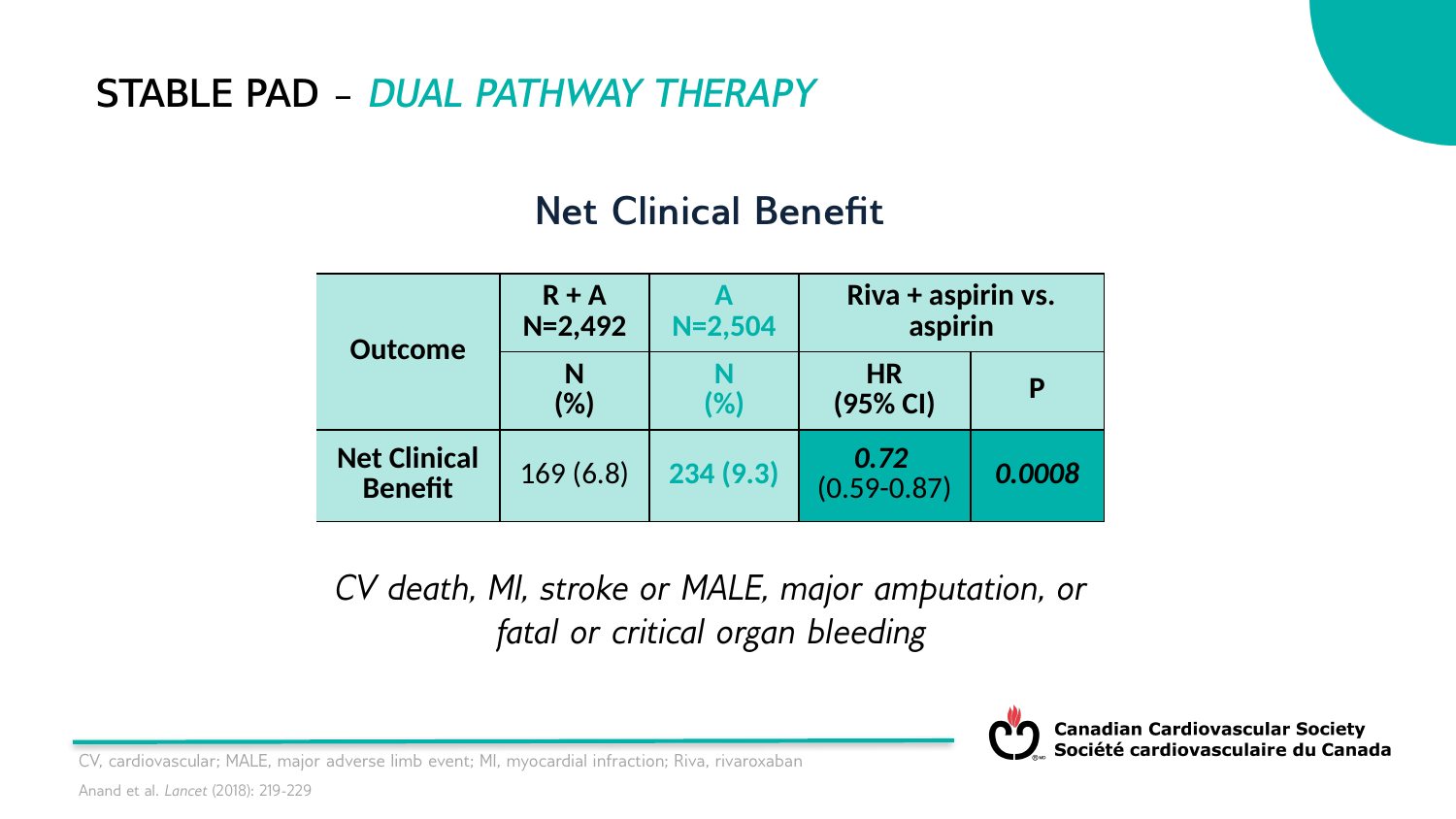

STABLE PAD – DUAL PATHWAY THERAPY
Net Clinical Benefit
| Outcome | R + A N=2,492 | A N=2,504 | Riva + aspirin vs. aspirin |  |
| --- | --- | --- | --- | --- |
|  | N (%) | N (%) | HR (95% CI) | P |
| Net Clinical Benefit | 169 (6.8) | 234 (9.3) | 0.72 (0.59-0.87) | 0.0008 |
CV death, MI, stroke or MALE, major amputation, or fatal or critical organ bleeding
CV, cardiovascular; MALE, major adverse limb event; MI, myocardial infraction; Riva, rivaroxaban
Anand et al. Lancet (2018): 219-229